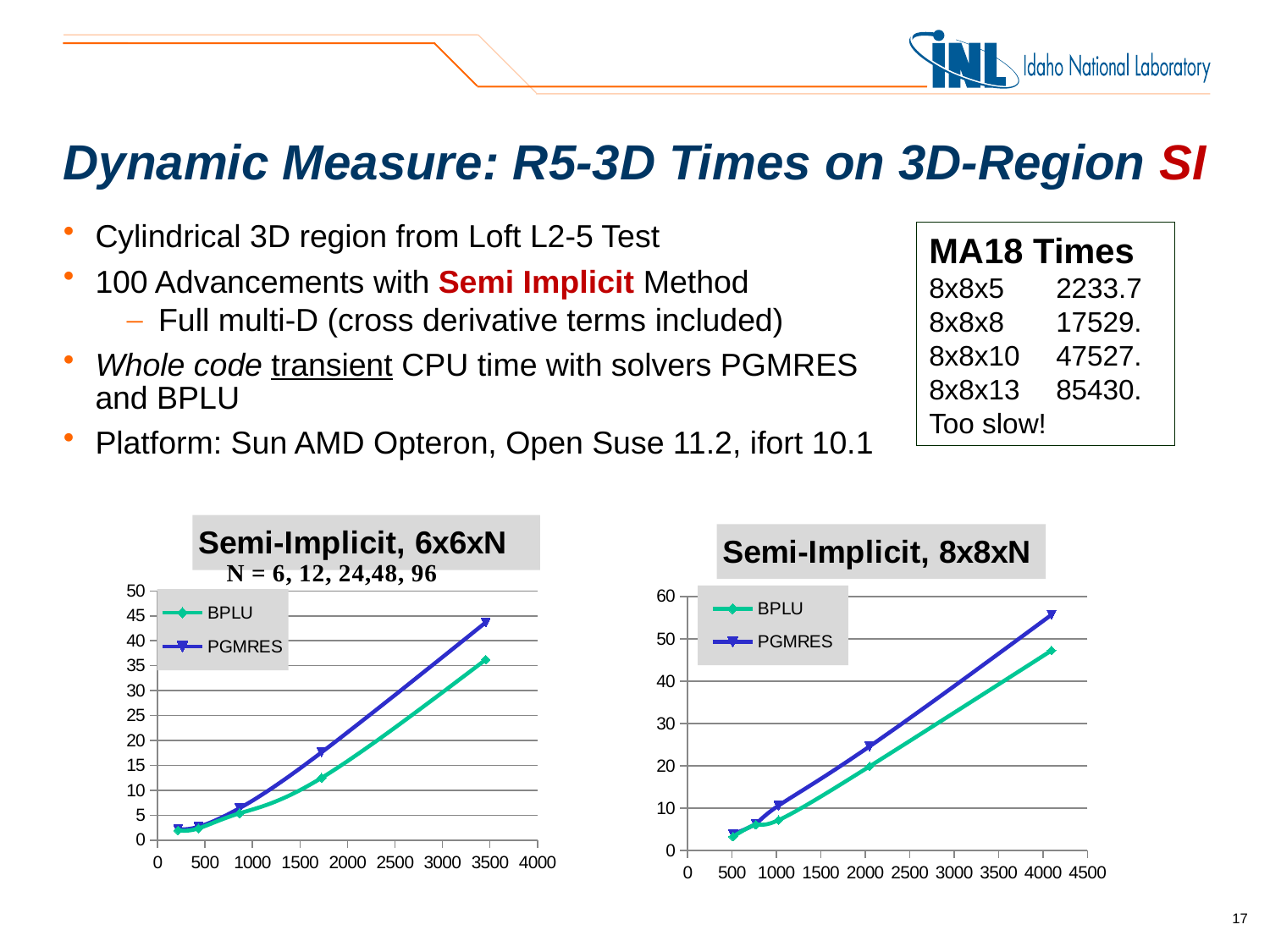

# Dynamic Measure: R5-3D Times on 3D-Region SI
Cylindrical 3D region from Loft L2-5 Test
100 Advancements with Semi Implicit Method
Full multi-D (cross derivative terms included)
Whole code transient CPU time with solvers PGMRES and BPLU
Platform: Sun AMD Opteron, Open Suse 11.2, ifort 10.1

MA18 Times
8x8x5 	2233.7
8x8x8	17529.
8x8x10	47527.
8x8x13	85430.
Too slow!

### Chart: Semi-Implicit, 6x6xN

| Category |  |  |
|---|---|---|

### Chart: Semi-Implicit, 8x8xN

| Category |  |  |
|---|---|---|
17